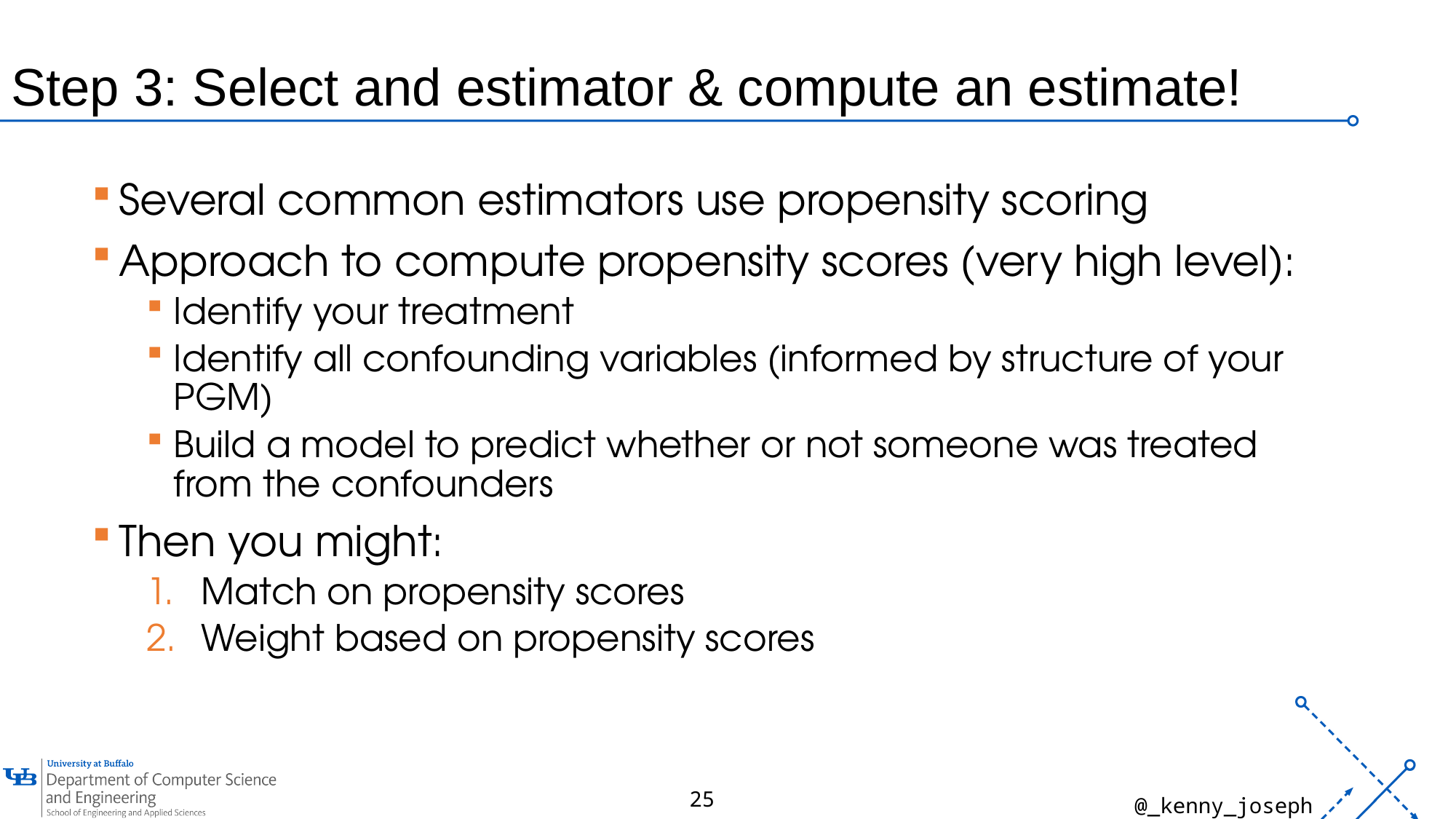

# Step 3: Select and estimator & compute an estimate!
Several common estimators use propensity scoring
Approach to compute propensity scores (very high level):
Identify your treatment
Identify all confounding variables (informed by structure of your PGM)
Build a model to predict whether or not someone was treated from the confounders
Then you might:
Match on propensity scores
Weight based on propensity scores
25